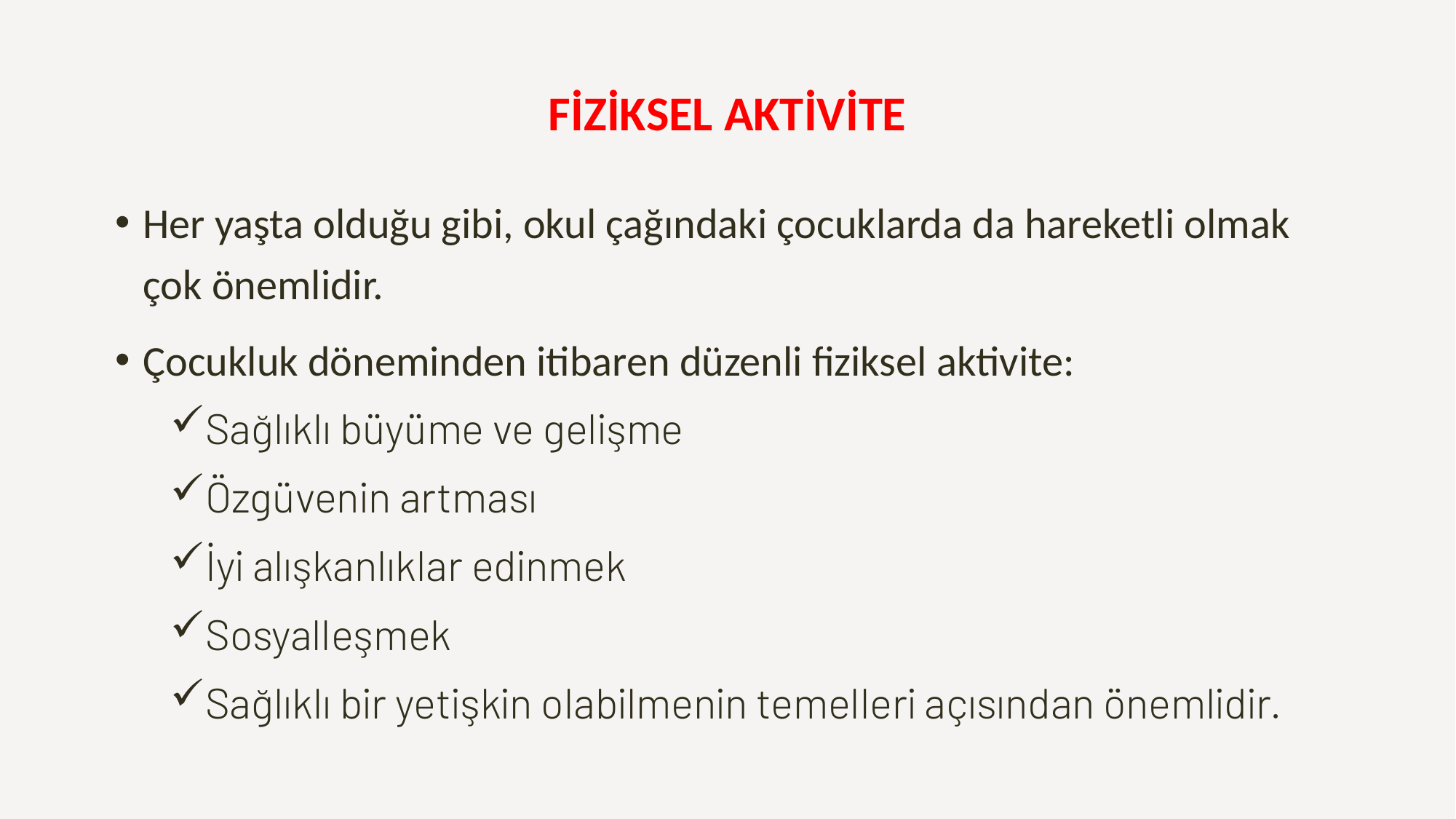

# FİZİKSEL AKTİVİTE
Her yaşta olduğu gibi, okul çağındaki çocuklarda da hareketli olmak çok önemlidir.
Çocukluk döneminden itibaren düzenli fiziksel aktivite:
Sağlıklı büyüme ve gelişme
Özgüvenin artması
İyi alışkanlıklar edinmek
Sosyalleşmek
Sağlıklı bir yetişkin olabilmenin temelleri açısından önemlidir.